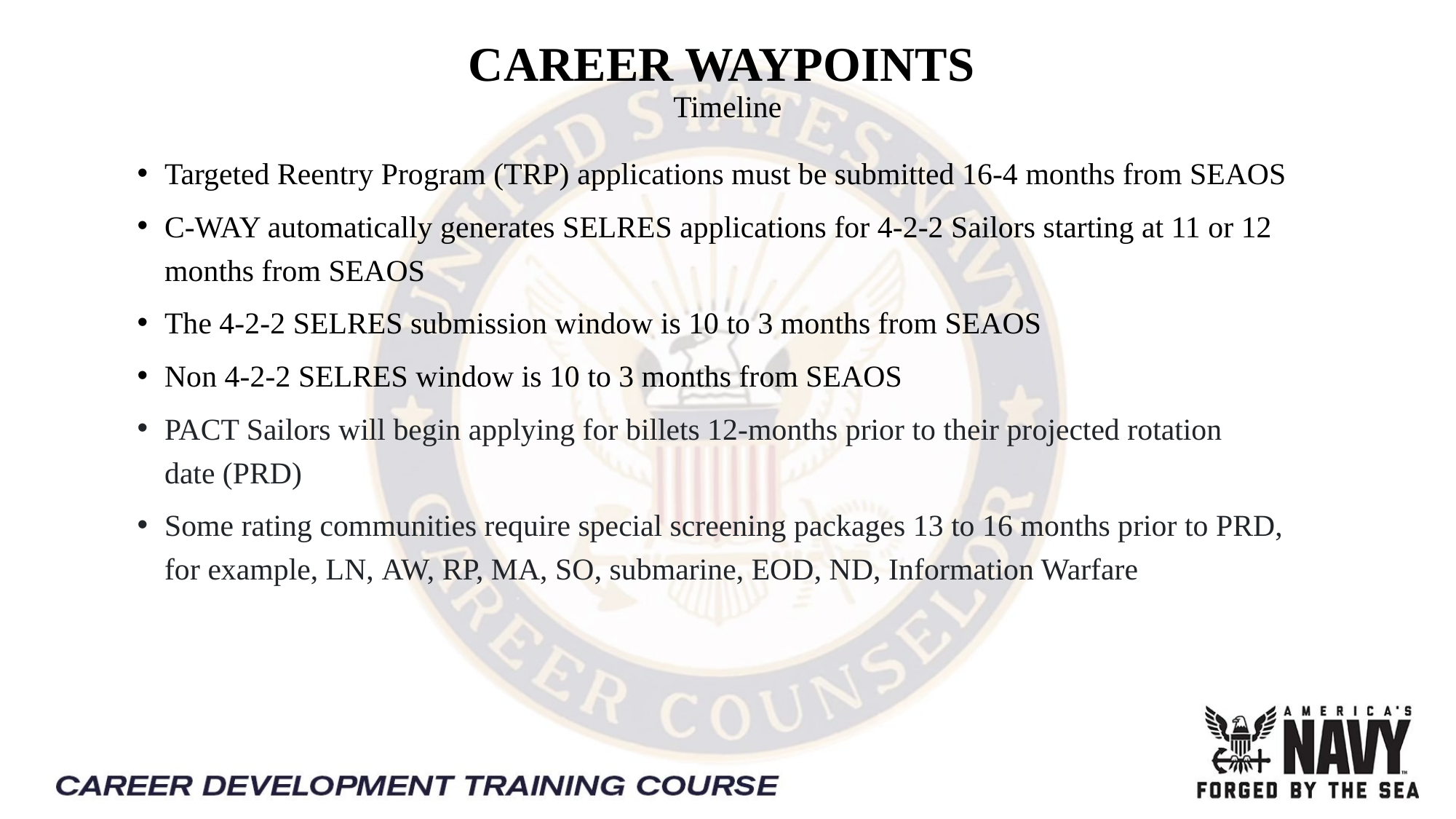

# CAREER WAYPOINTS  Timeline
Targeted Reentry Program (TRP) applications must be submitted 16-4 months from SEAOS
C-WAY automatically generates SELRES applications for 4-2-2 Sailors starting at 11 or 12 months from SEAOS
The 4-2-2 SELRES submission window is 10 to 3 months from SEAOS
Non 4-2-2 SELRES window is 10 to 3 months from SEAOS
PACT Sailors will begin applying for billets 12-months prior to their projected rotation date (PRD)
Some rating communities require special screening packages 13 to 16 months prior to PRD, for example, LN, AW, RP, MA, SO, submarine, EOD, ND, Information Warfare